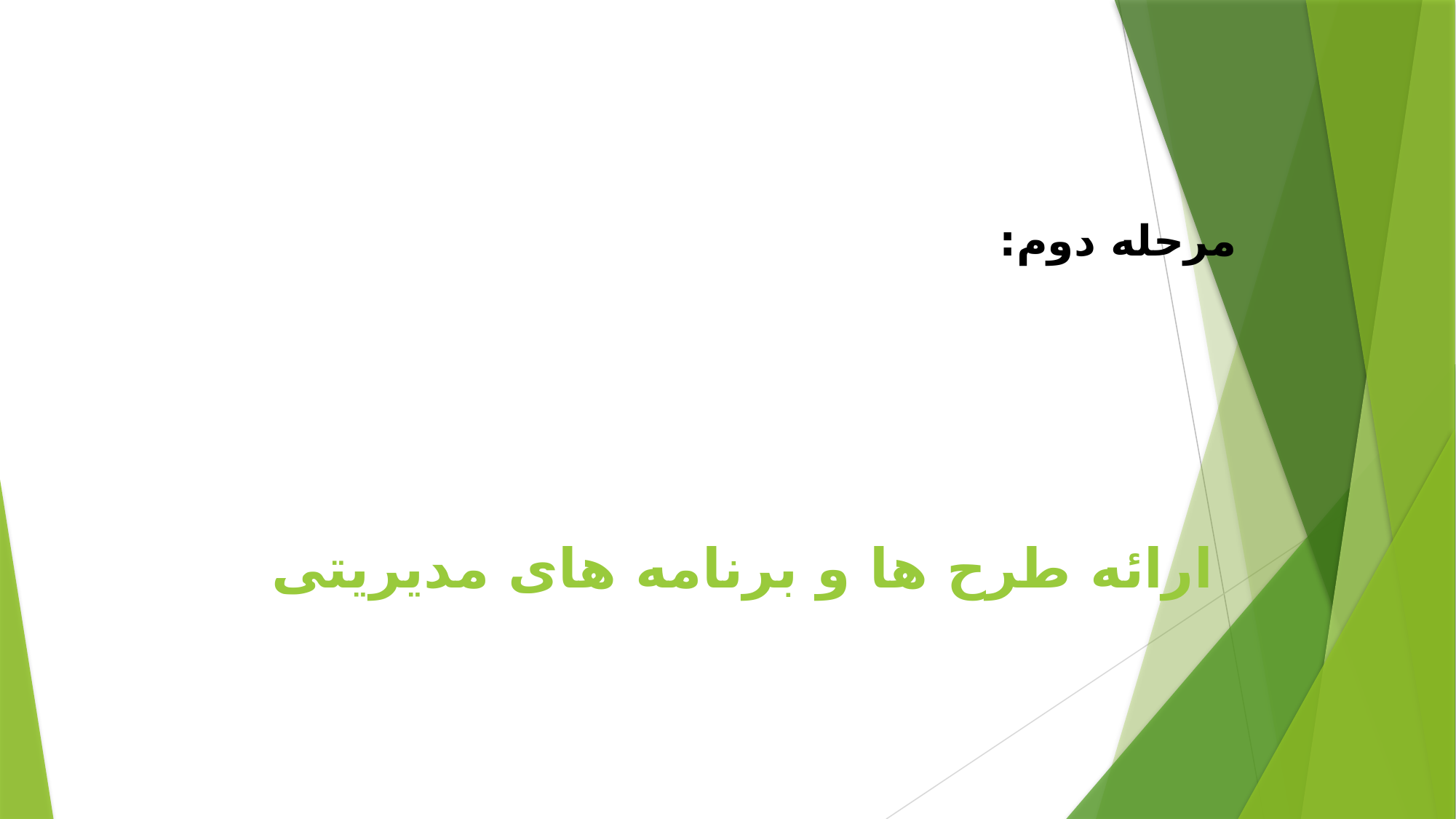

مرحله دوم:

ارائه طرح ها و برنامه های مدیریتی